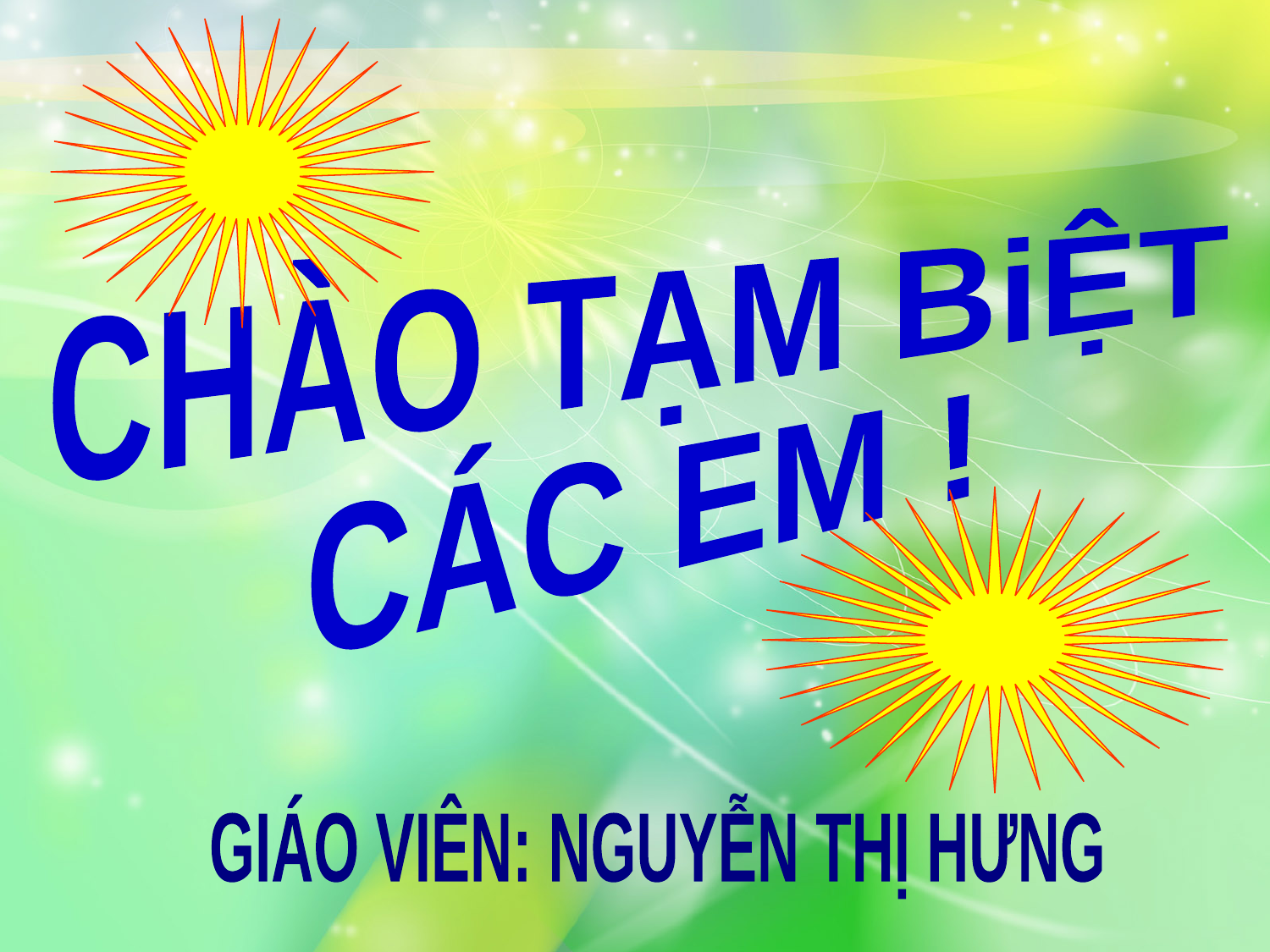

CHÀO TẠM BiỆT
CÁC EM !

GIÁO VIÊN: NGUYỄN THỊ HƯNG